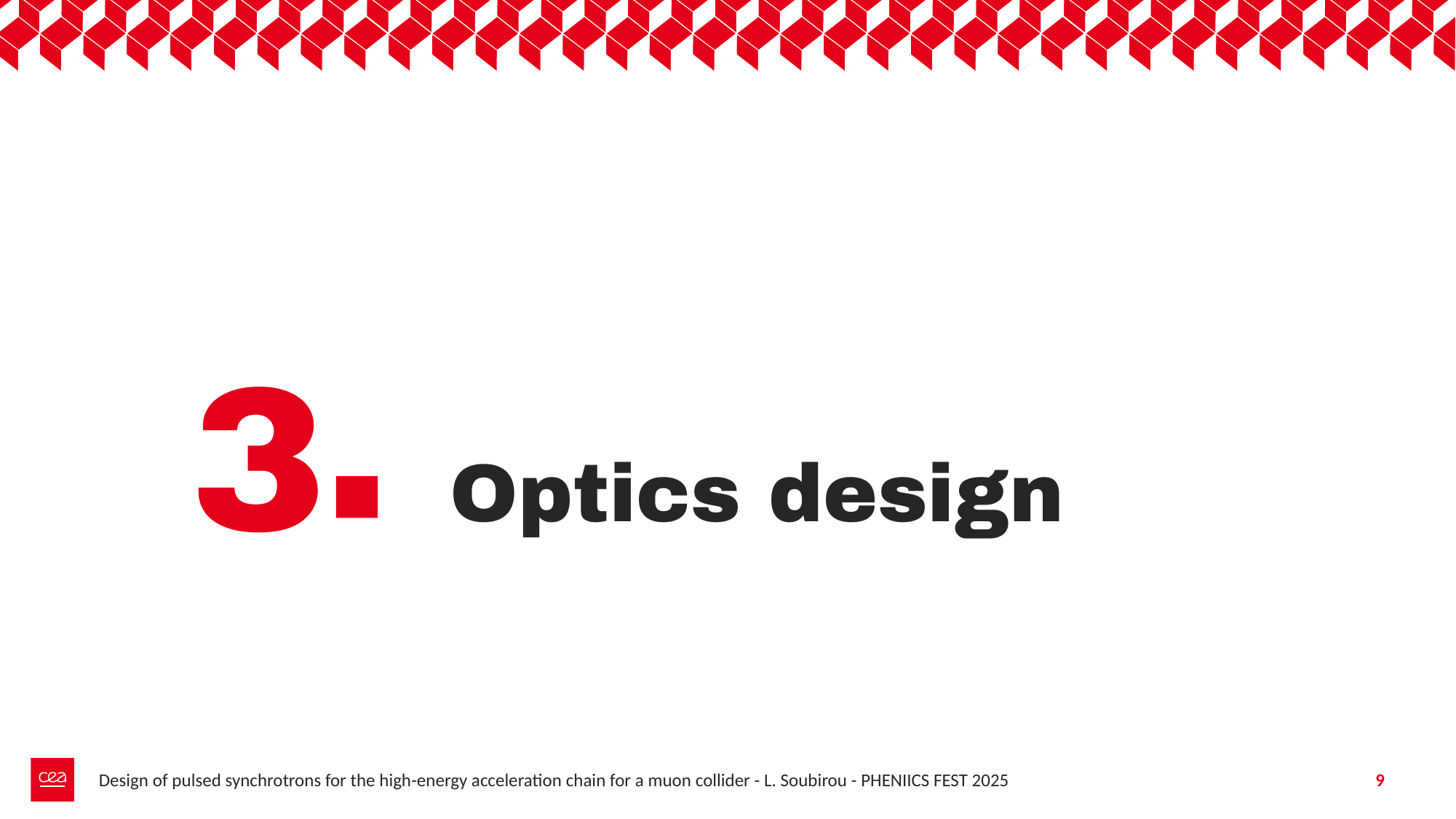

3
# Optics design
Design of pulsed synchrotrons for the high-energy acceleration chain for a muon collider - L. Soubirou - PHENIICS FEST 2025
9